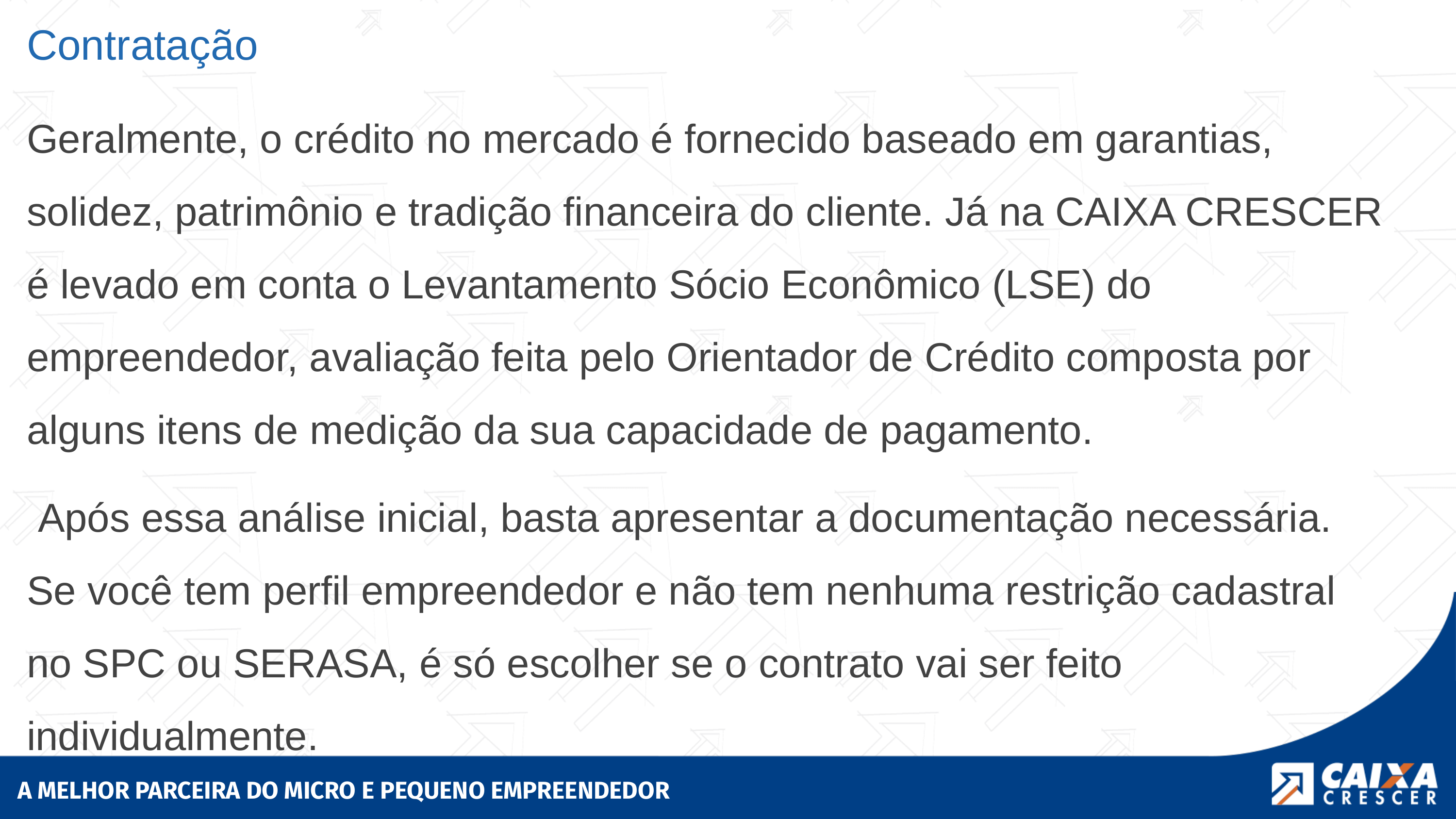

Contratação
Geralmente, o crédito no mercado é fornecido baseado em garantias, solidez, patrimônio e tradição financeira do cliente. Já na CAIXA CRESCER é levado em conta o Levantamento Sócio Econômico (LSE) do empreendedor, avaliação feita pelo Orientador de Crédito composta por alguns itens de medição da sua capacidade de pagamento.
 Após essa análise inicial, basta apresentar a documentação necessária. Se você tem perfil empreendedor e não tem nenhuma restrição cadastral no SPC ou SERASA, é só escolher se o contrato vai ser feito individualmente.